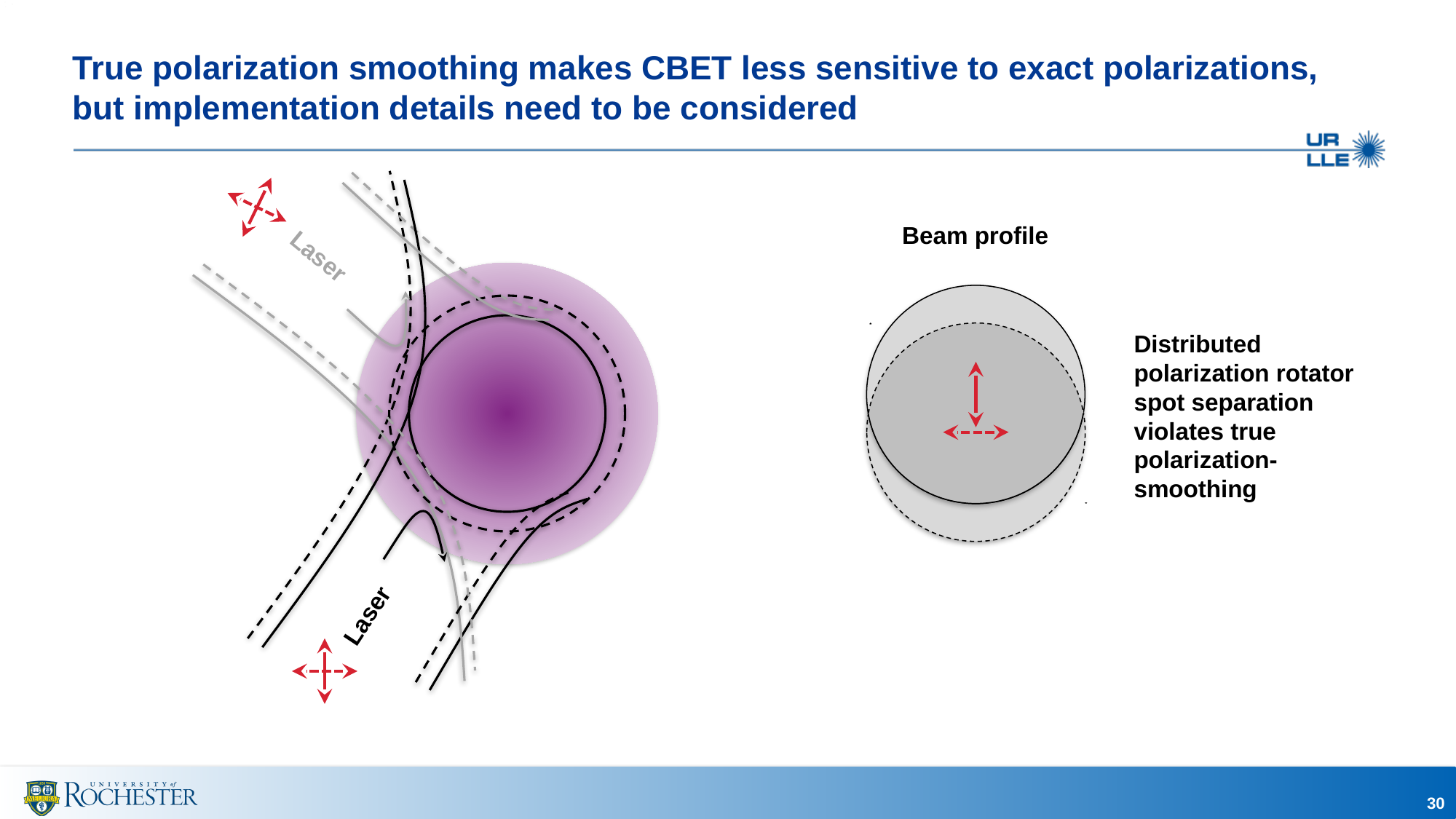

# True polarization smoothing makes CBET less sensitive to exact polarizations, but implementation details need to be considered

Beam profile

Laser

Distributed polarization rotator spot separation violates true polarization-smoothing

Laser